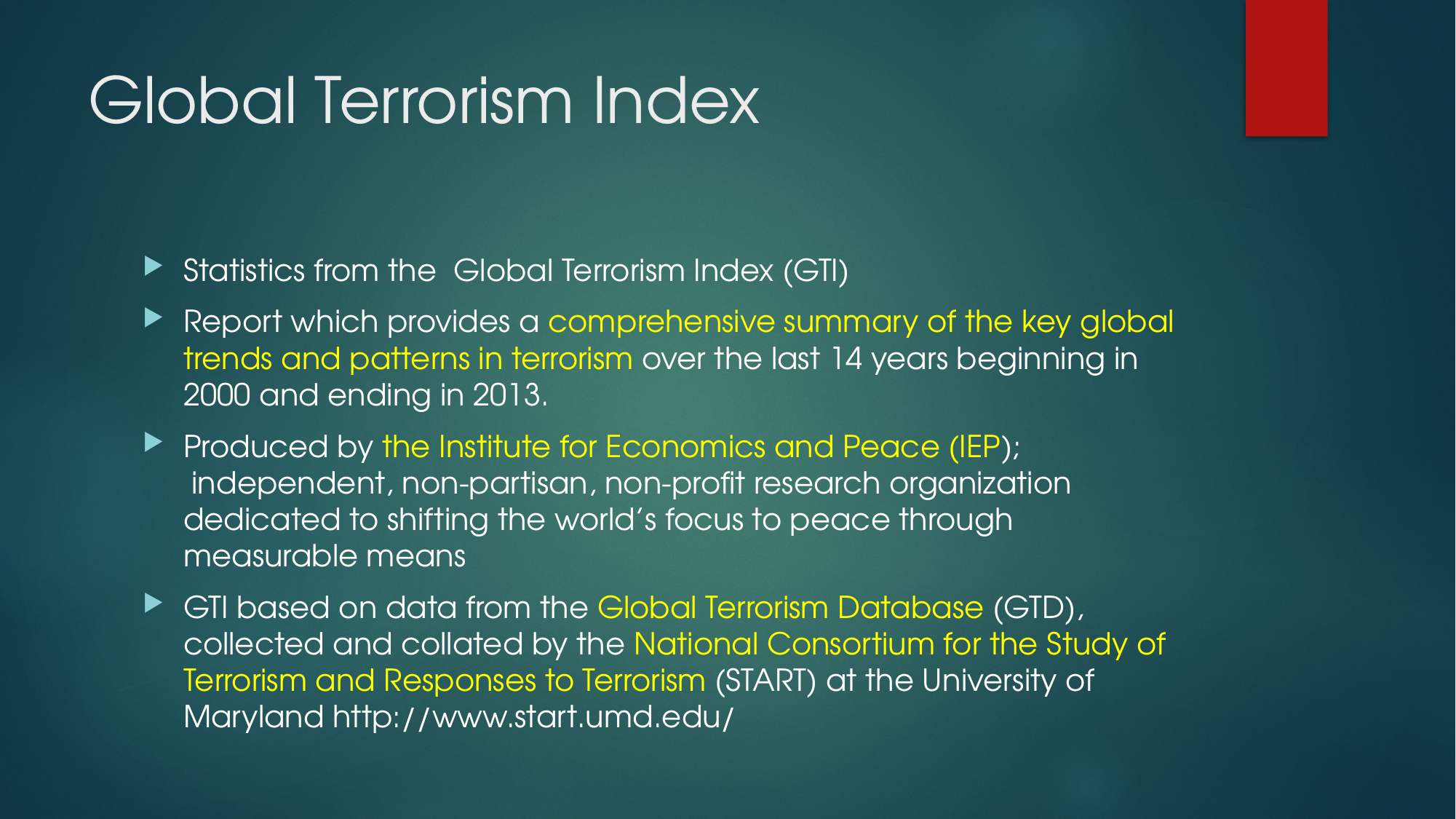

# Global Terrorism Index
Statistics from the  Global Terrorism Index (GTI)
Report which provides a comprehensive summary of the key global trends and patterns in terrorism over the last 14 years beginning in 2000 and ending in 2013.
Produced by the Institute for Economics and Peace (IEP);  independent, non-partisan, non-profit research organization dedicated to shifting the world’s focus to peace through measurable means
GTI based on data from the Global Terrorism Database (GTD), collected and collated by the National Consortium for the Study of Terrorism and Responses to Terrorism (START) at the University of Maryland http://www.start.umd.edu/